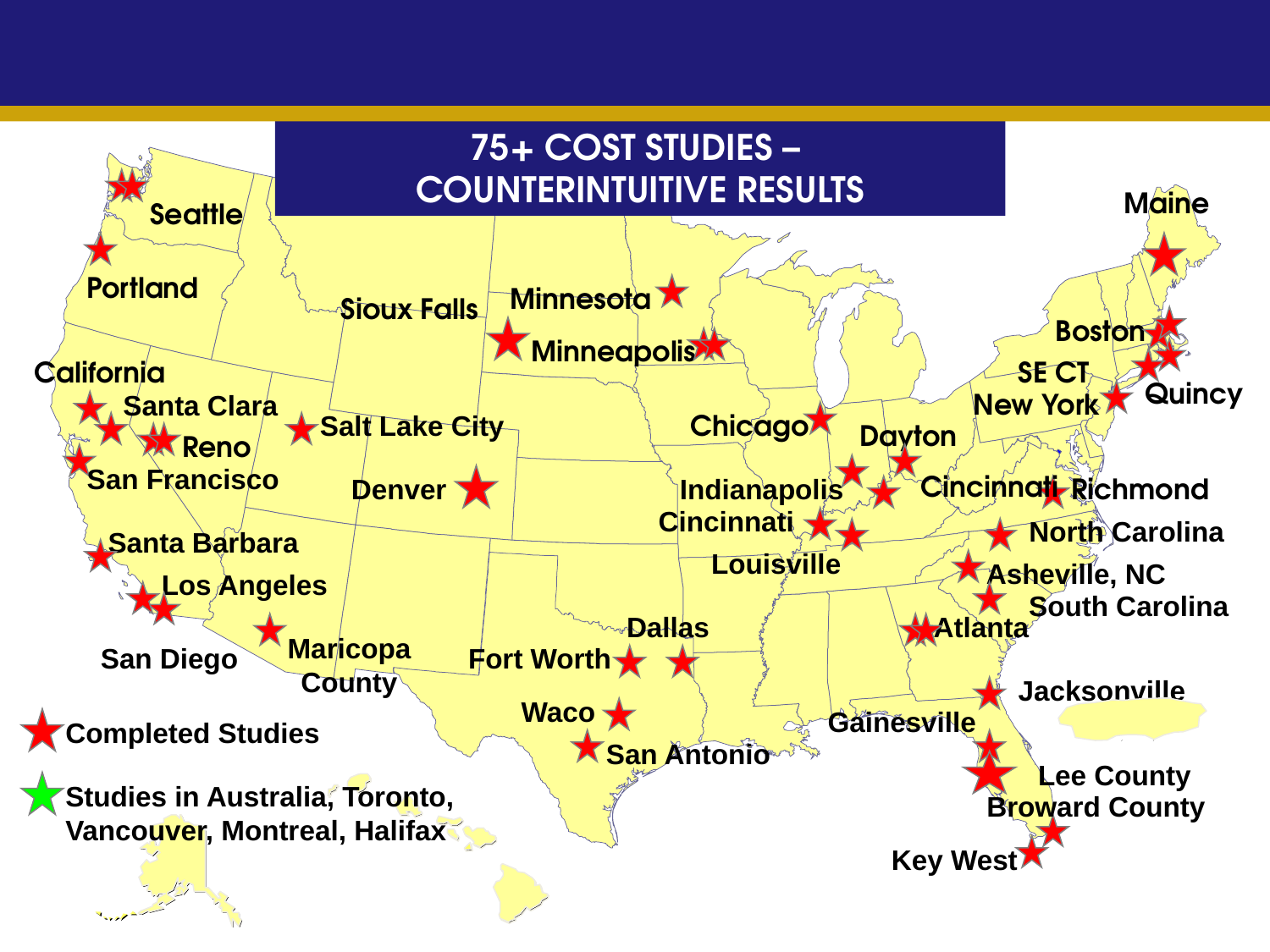

75+ COST STUDIES –
COUNTERINTUITIVE RESULTS

Maine

Seattle

Portland

Minnesota

Sioux Falls

Boston

Minneapolis

California
SE CT

Quincy

New York

Santa Clara

Chicago
Salt Lake City

Dayton

Reno

San Francisco

Cincinnati
Richmond
Denver

Indianapolis

Cincinnati

North Carolina

Santa Barbara

Louisville

Asheville, NC

Los Angeles

South Carolina

Dallas
Atlanta

Maricopa County
San Diego
Fort Worth

Jacksonville

Waco

Gainesville

Completed Studies

San Antonio

Lee County

Studies in Australia, Toronto, Vancouver, Montreal, Halifax

Broward County

Key West